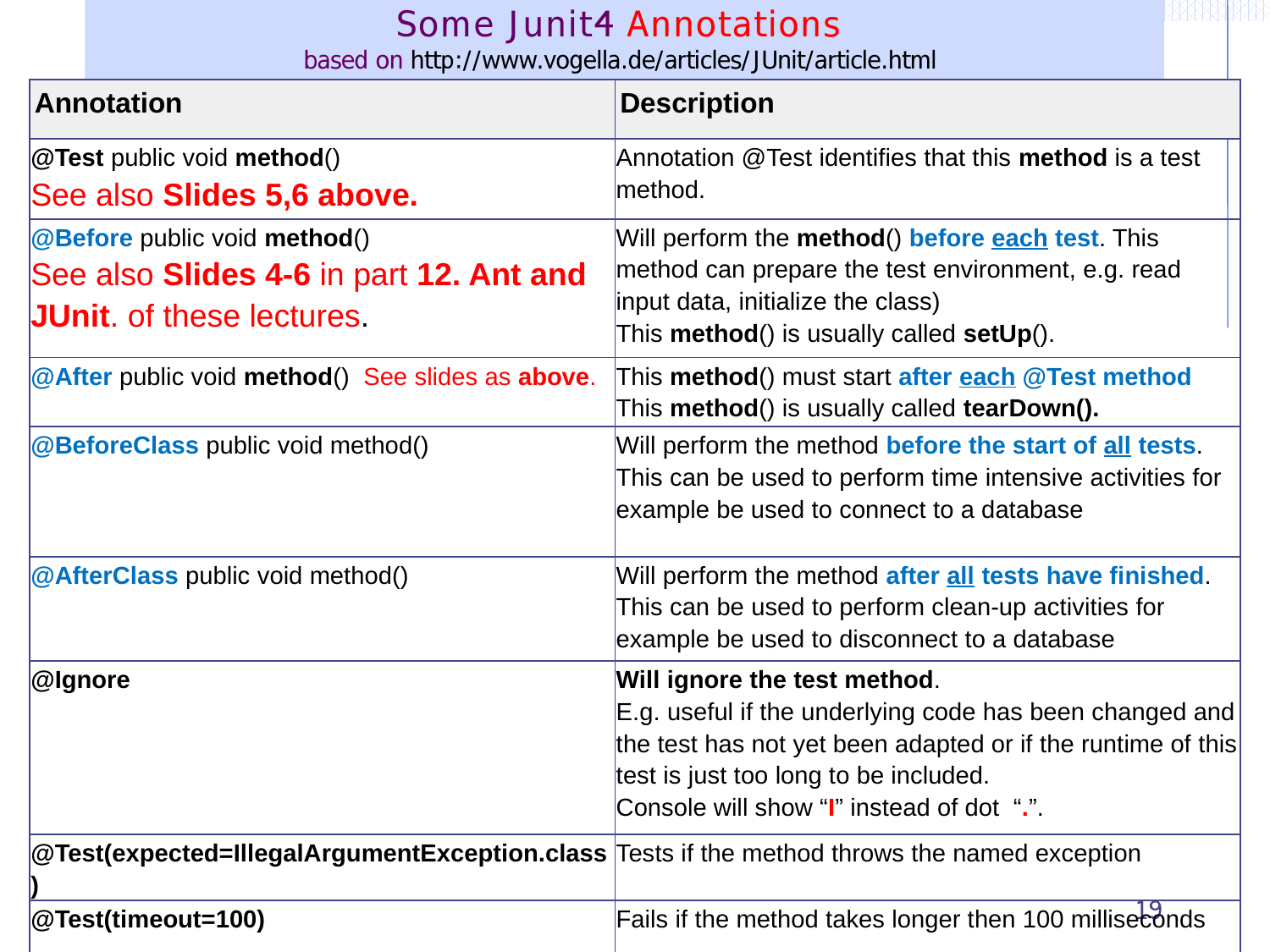

# Some Junit4 Annotations based on http://www.vogella.de/articles/JUnit/article.html
| Annotation | Description |
| --- | --- |
| @Test public void method() See also Slides 5,6 above. | Annotation @Test identifies that this method is a test method. |
| @Before public void method() See also Slides 4-6 in part 12. Ant and JUnit. of these lectures. | Will perform the method() before each test. This method can prepare the test environment, e.g. read input data, initialize the class) This method() is usually called setUp(). |
| @After public void method() See slides as above. | This method() must start after each @Test method This method() is usually called tearDown(). |
| @BeforeClass public void method() | Will perform the method before the start of all tests. This can be used to perform time intensive activities for example be used to connect to a database |
| @AfterClass public void method() | Will perform the method after all tests have finished. This can be used to perform clean-up activities for example be used to disconnect to a database |
| @Ignore | Will ignore the test method. E.g. useful if the underlying code has been changed and the test has not yet been adapted or if the runtime of this test is just too long to be included. Console will show “I” instead of dot “.”. |
| @Test(expected=IllegalArgumentException.class) | Tests if the method throws the named exception |
| @Test(timeout=100) | Fails if the method takes longer then 100 milliseconds |
19